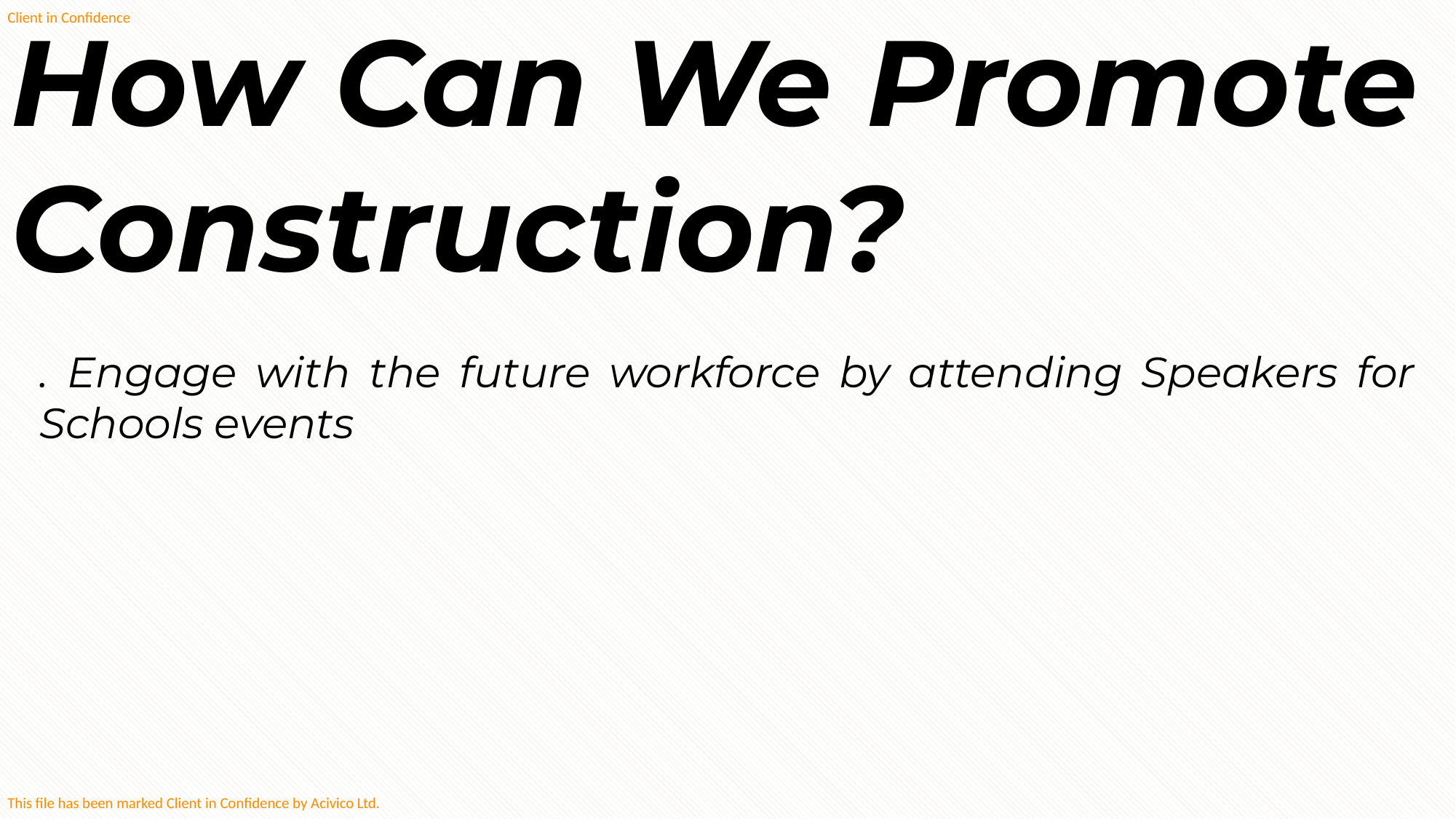

How Can We Promote Construction?
. Engage with the future workforce by attending Speakers for Schools events